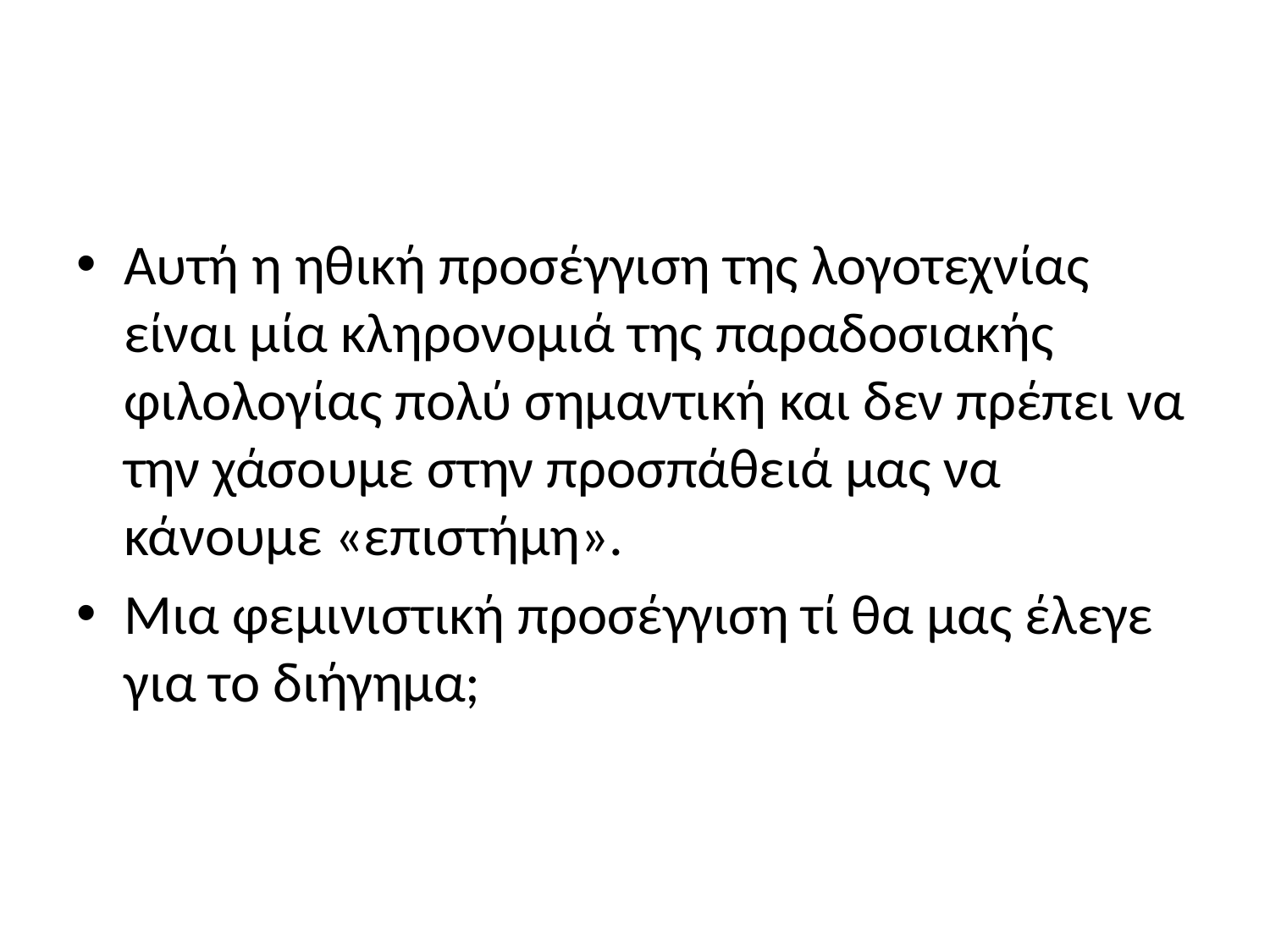

#
Αυτή η ηθική προσέγγιση της λογοτεχνίας είναι μία κληρονομιά της παραδοσιακής φιλολογίας πολύ σημαντική και δεν πρέπει να την χάσουμε στην προσπάθειά μας να κάνουμε «επιστήμη».
Μια φεμινιστική προσέγγιση τί θα μας έλεγε για το διήγημα;